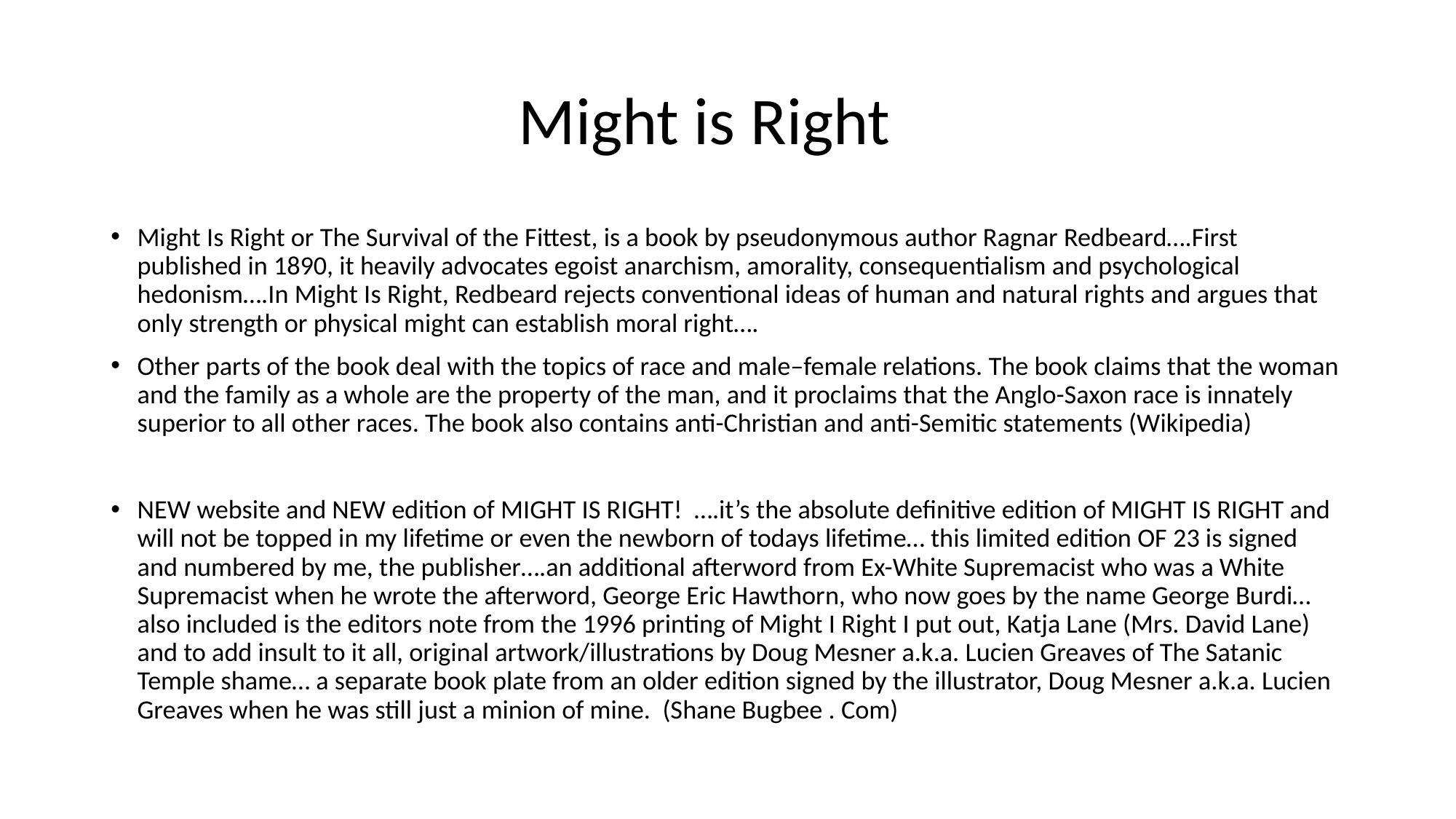

# Might is Right
Might Is Right or The Survival of the Fittest, is a book by pseudonymous author Ragnar Redbeard….First published in 1890, it heavily advocates egoist anarchism, amorality, consequentialism and psychological hedonism….In Might Is Right, Redbeard rejects conventional ideas of human and natural rights and argues that only strength or physical might can establish moral right….
Other parts of the book deal with the topics of race and male–female relations. The book claims that the woman and the family as a whole are the property of the man, and it proclaims that the Anglo-Saxon race is innately superior to all other races. The book also contains anti-Christian and anti-Semitic statements (Wikipedia)

NEW website and NEW edition of MIGHT IS RIGHT!  ….it’s the absolute definitive edition of MIGHT IS RIGHT and will not be topped in my lifetime or even the newborn of todays lifetime… this limited edition OF 23 is signed and numbered by me, the publisher….an additional afterword from Ex-White Supremacist who was a White Supremacist when he wrote the afterword, George Eric Hawthorn, who now goes by the name George Burdi… also included is the editors note from the 1996 printing of Might I Right I put out, Katja Lane (Mrs. David Lane) and to add insult to it all, original artwork/illustrations by Doug Mesner a.k.a. Lucien Greaves of The Satanic Temple shame… a separate book plate from an older edition signed by the illustrator, Doug Mesner a.k.a. Lucien Greaves when he was still just a minion of mine.  (Shane Bugbee . Com)